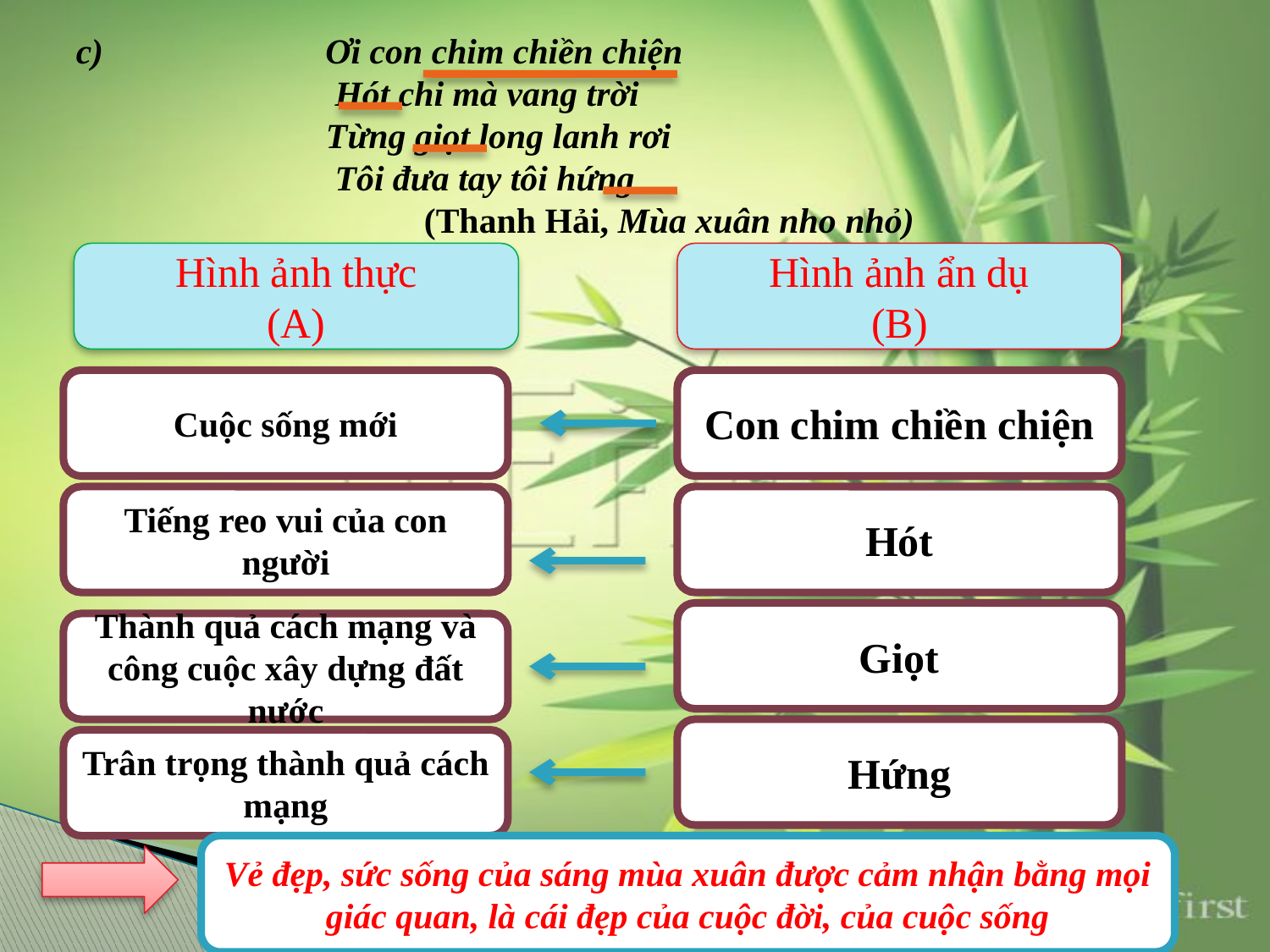

# c)                         Ơi con chim chiền chiện Hót chi mà vang trời Từng giọt long lanh rơi Tôi đưa tay tôi hứng (Thanh Hải, Mùa xuân nho nhỏ)

Hình ảnh thực
(A)
Hình ảnh ẩn dụ
(B)
Cuộc sống mới
Con chim chiền chiện
Tiếng reo vui của con người
Hót
Giọt
Thành quả cách mạng và công cuộc xây dựng đất nước
Hứng
Trân trọng thành quả cách mạng

Vẻ đẹp, sức sống của sáng mùa xuân được cảm nhận bằng mọi giác quan, là cái đẹp của cuộc đời, của cuộc sống